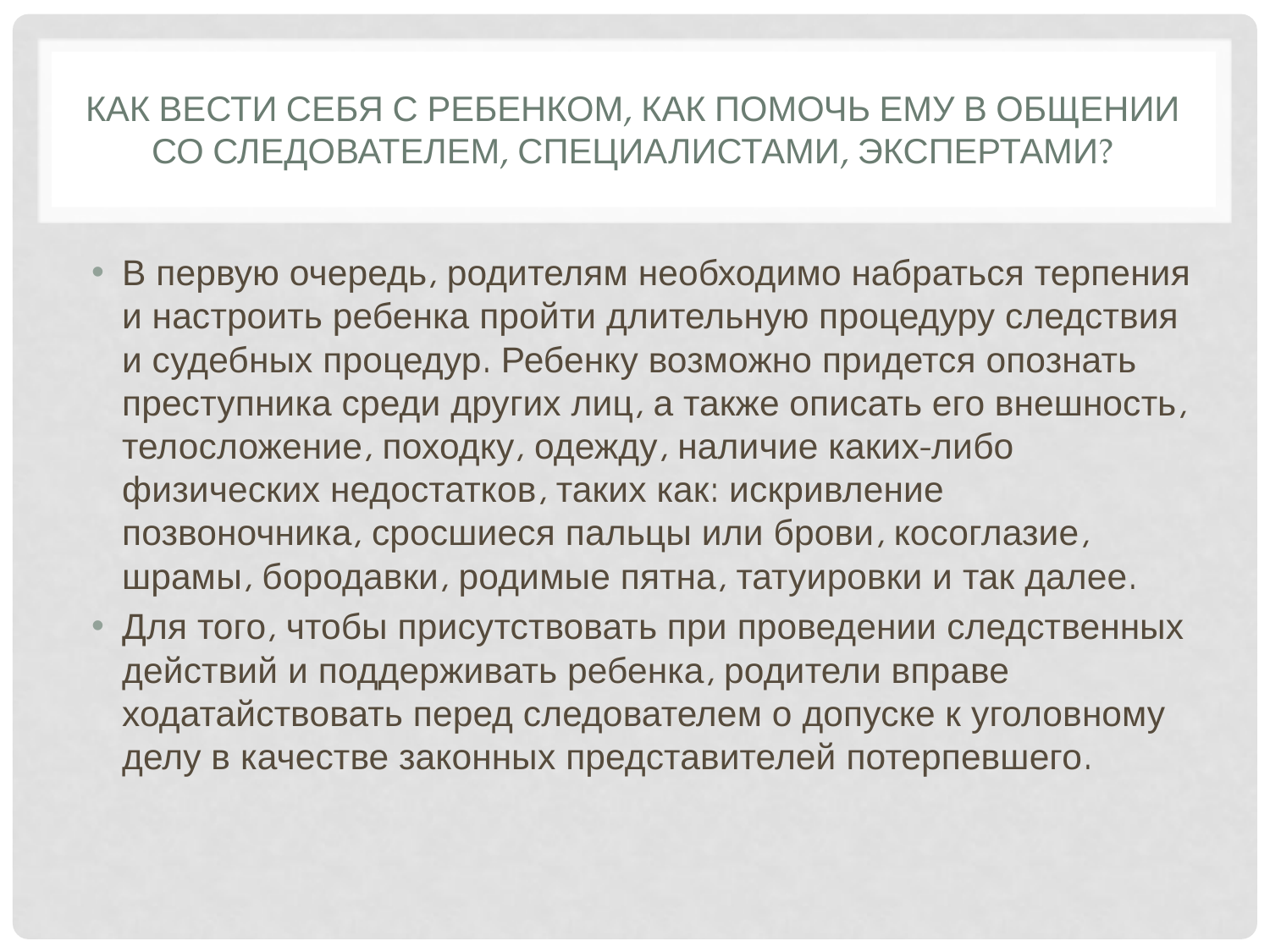

# Как вести себя с ребенком, как помочь ему в общении со следователем, специалистами, экспертами?
В первую очередь, родителям необходимо набраться терпения и настроить ребенка пройти длительную процедуру следствия и судебных процедур. Ребенку возможно придется опознать преступника среди других лиц, а также описать его внешность, телосложение, походку, одежду, наличие каких-либо физических недостатков, таких как: искривление позвоночника, сросшиеся пальцы или брови, косоглазие, шрамы, бородавки, родимые пятна, татуировки и так далее.
Для того, чтобы присутствовать при проведении следственных действий и поддерживать ребенка, родители вправе ходатайствовать перед следователем о допуске к уголовному делу в качестве законных представителей потерпевшего.